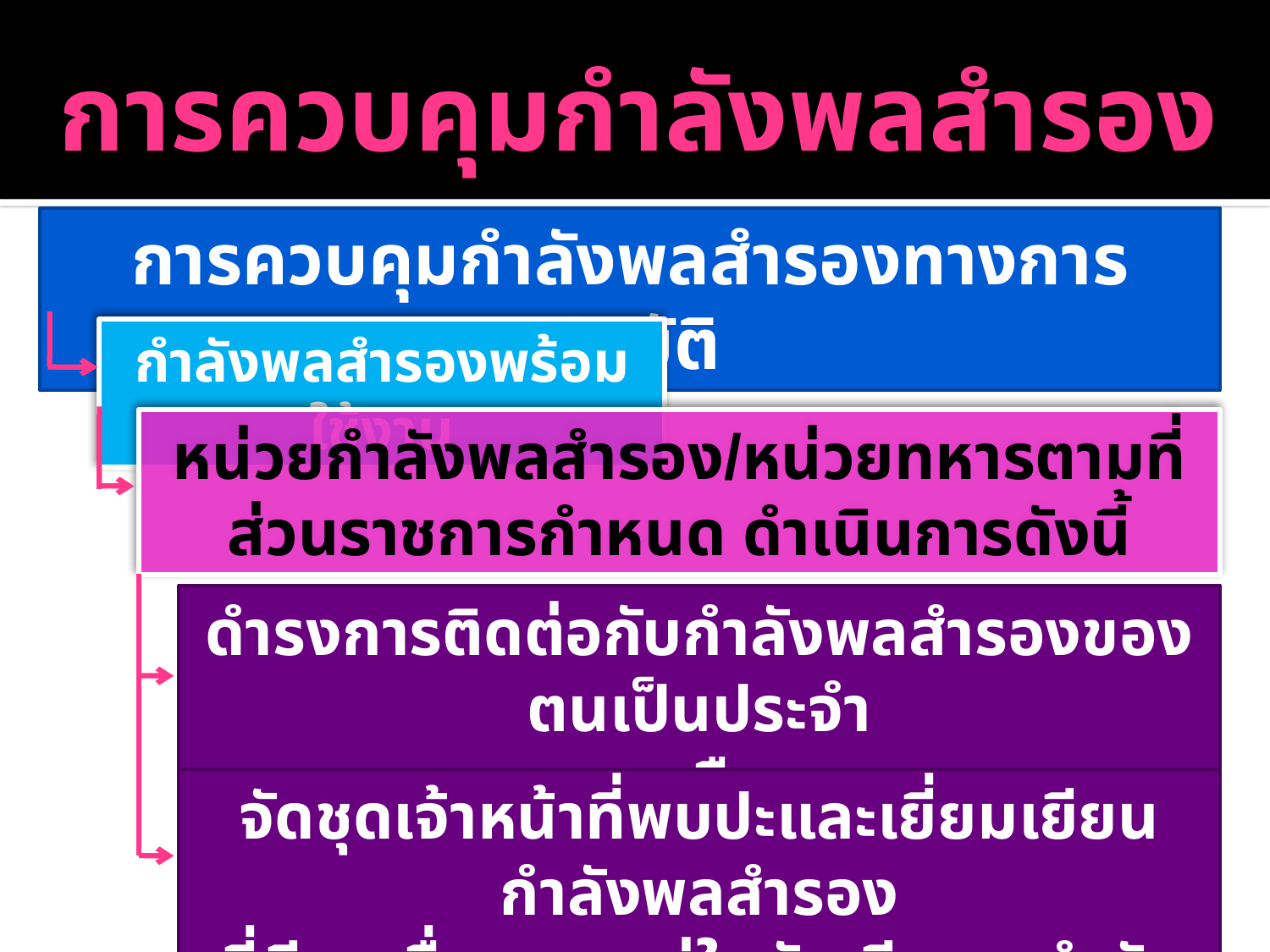

# การควบคุมกำลังพลสำรอง
การควบคุมกำลังพลสำรองทางการปฏิบัติ
กำลังพลสำรองพร้อมใช้งาน
หน่วยกำลังพลสำรอง/หน่วยทหารตามที่ส่วนราชการกำหนด ดำเนินการดังนี้
ดำรงการติดต่อกับกำลังพลสำรองของตนเป็นประจำ
ทุกเดือน
จัดชุดเจ้าหน้าที่พบปะและเยี่ยมเยียนกำลังพลสำรอง
ที่มีรายชื่อบรรจุอยู่ในบัญชีบรรจุกำลัง